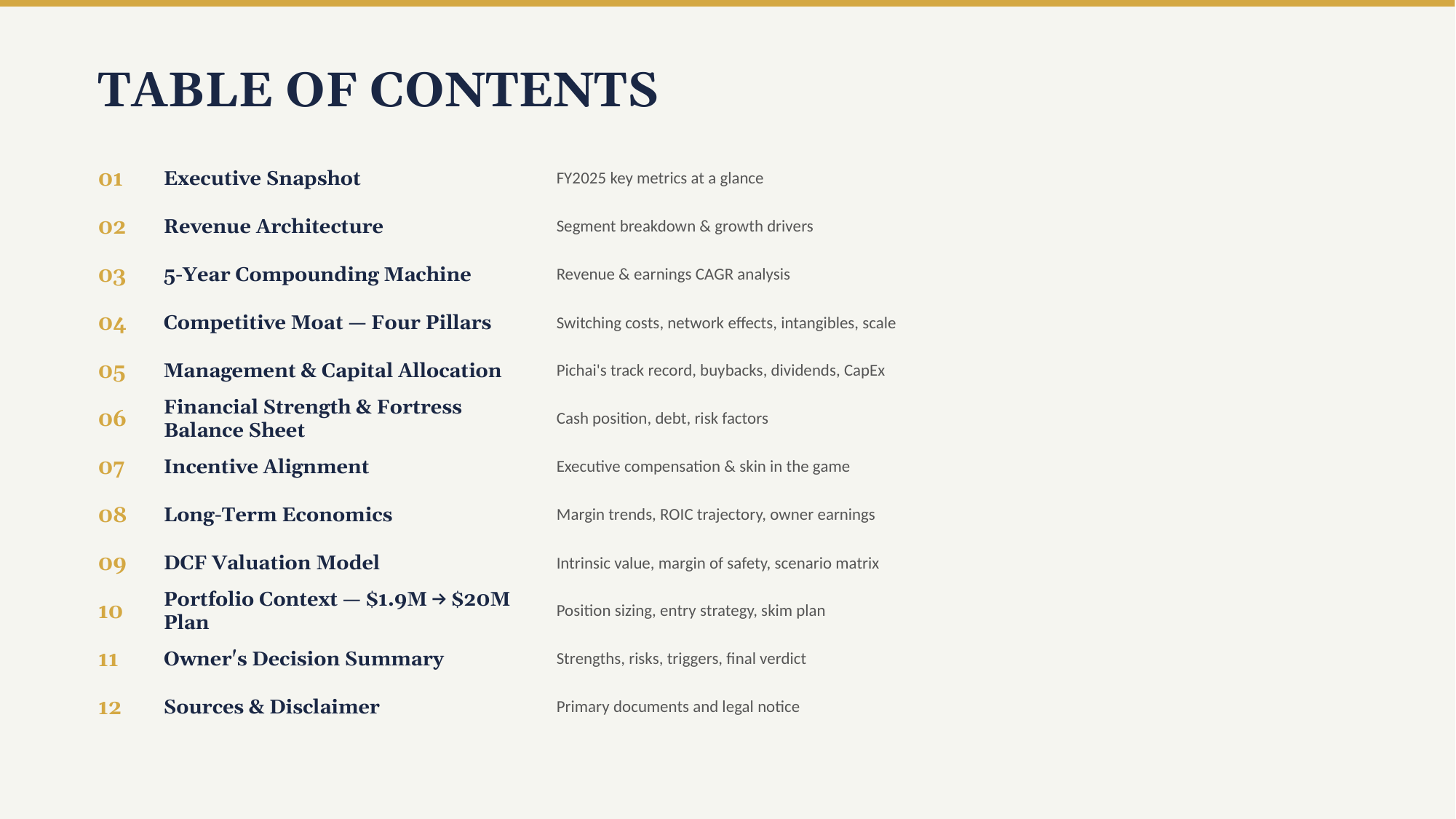

TABLE OF CONTENTS
01
Executive Snapshot
FY2025 key metrics at a glance
02
Revenue Architecture
Segment breakdown & growth drivers
03
5-Year Compounding Machine
Revenue & earnings CAGR analysis
04
Competitive Moat — Four Pillars
Switching costs, network effects, intangibles, scale
05
Management & Capital Allocation
Pichai's track record, buybacks, dividends, CapEx
06
Financial Strength & Fortress Balance Sheet
Cash position, debt, risk factors
07
Incentive Alignment
Executive compensation & skin in the game
08
Long-Term Economics
Margin trends, ROIC trajectory, owner earnings
09
DCF Valuation Model
Intrinsic value, margin of safety, scenario matrix
10
Portfolio Context — $1.9M → $20M Plan
Position sizing, entry strategy, skim plan
11
Owner's Decision Summary
Strengths, risks, triggers, final verdict
12
Sources & Disclaimer
Primary documents and legal notice